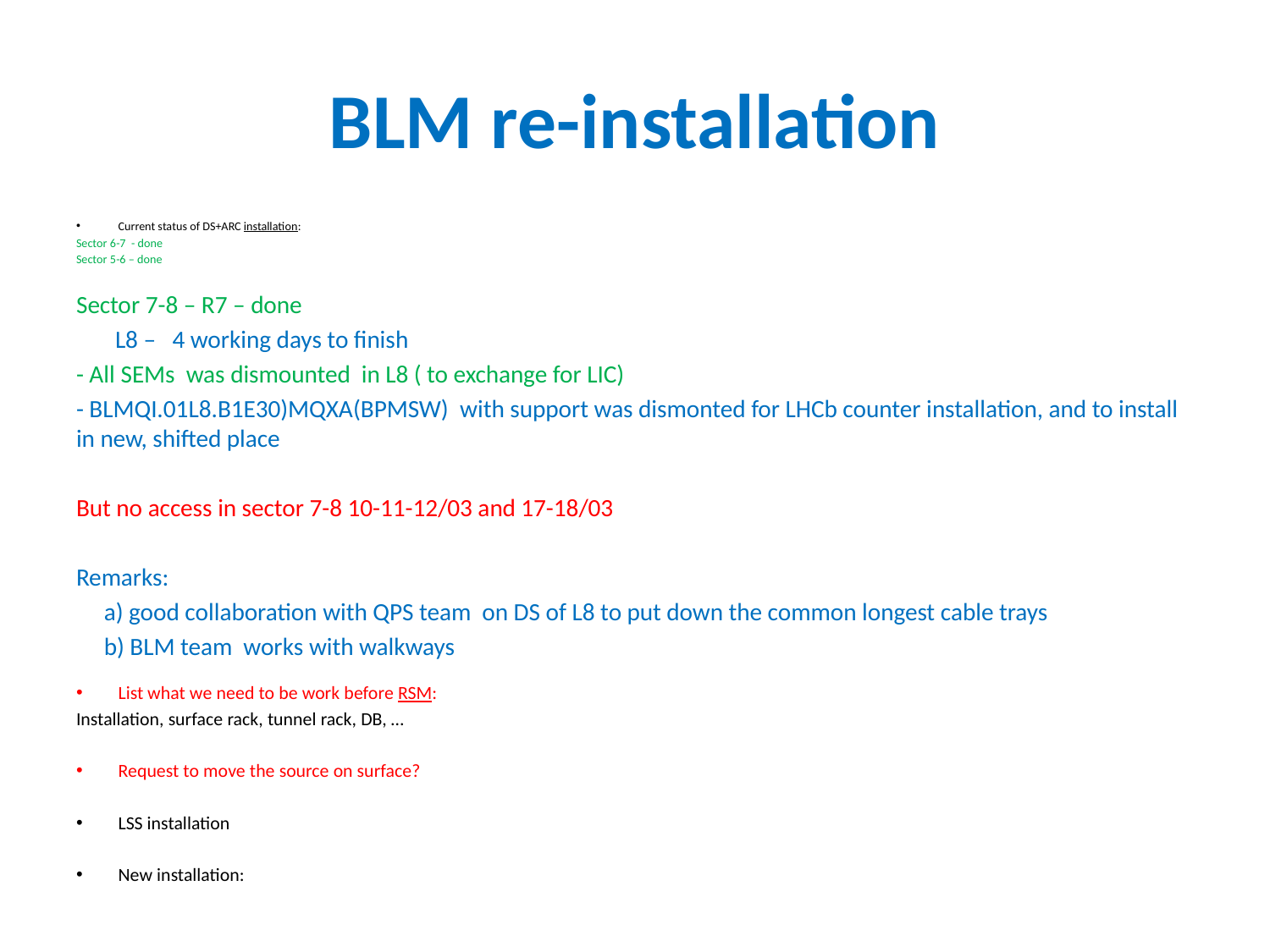

# BLM re-installation

Current status of DS+ARC installation:
Sector 6-7  - done
Sector 5-6 – done

Sector 7-8 – R7 – done
	  L8 –   4 working days to finish
- All SEMs  was dismounted  in L8 ( to exchange for LIC)
- BLMQI.01L8.B1E30)MQXA(BPMSW)  with support was dismonted for LHCb counter installation, and to install in new, shifted place

But no access in sector 7-8 10-11-12/03 and 17-18/03

Remarks:
 	a) good collaboration with QPS team  on DS of L8 to put down the common longest cable trays
	b) BLM team  works with walkways

List what we need to be work before RSM:
Installation, surface rack, tunnel rack, DB, …

Request to move the source on surface?

LSS installation

New installation: